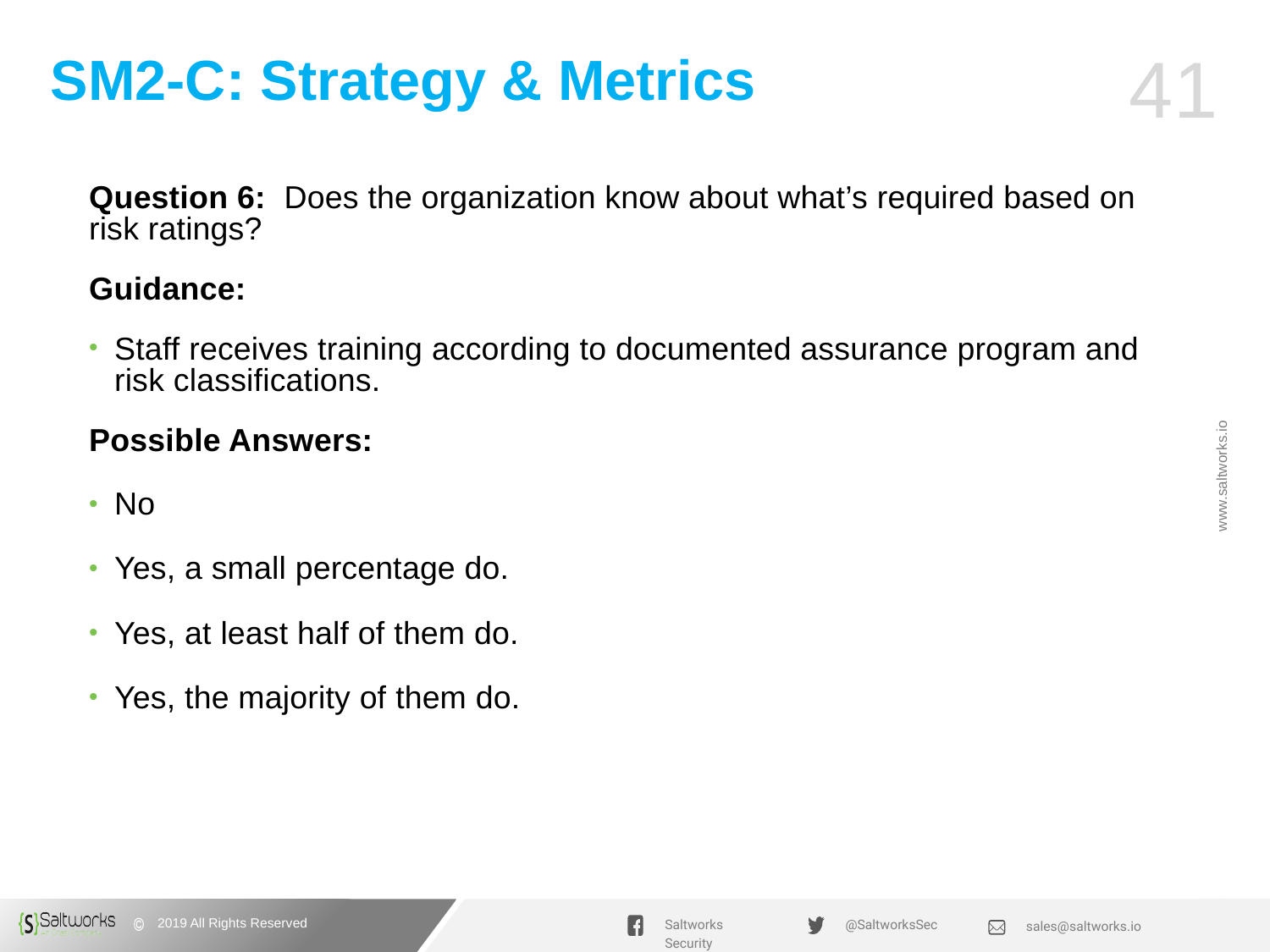

# SM2-C: Strategy & Metrics
Question 6:  Does the organization know about what’s required based on risk ratings?
Guidance:
Staff receives training according to documented assurance program and risk classifications.
Possible Answers:
No
Yes, a small percentage do.
Yes, at least half of them do.
Yes, the majority of them do.